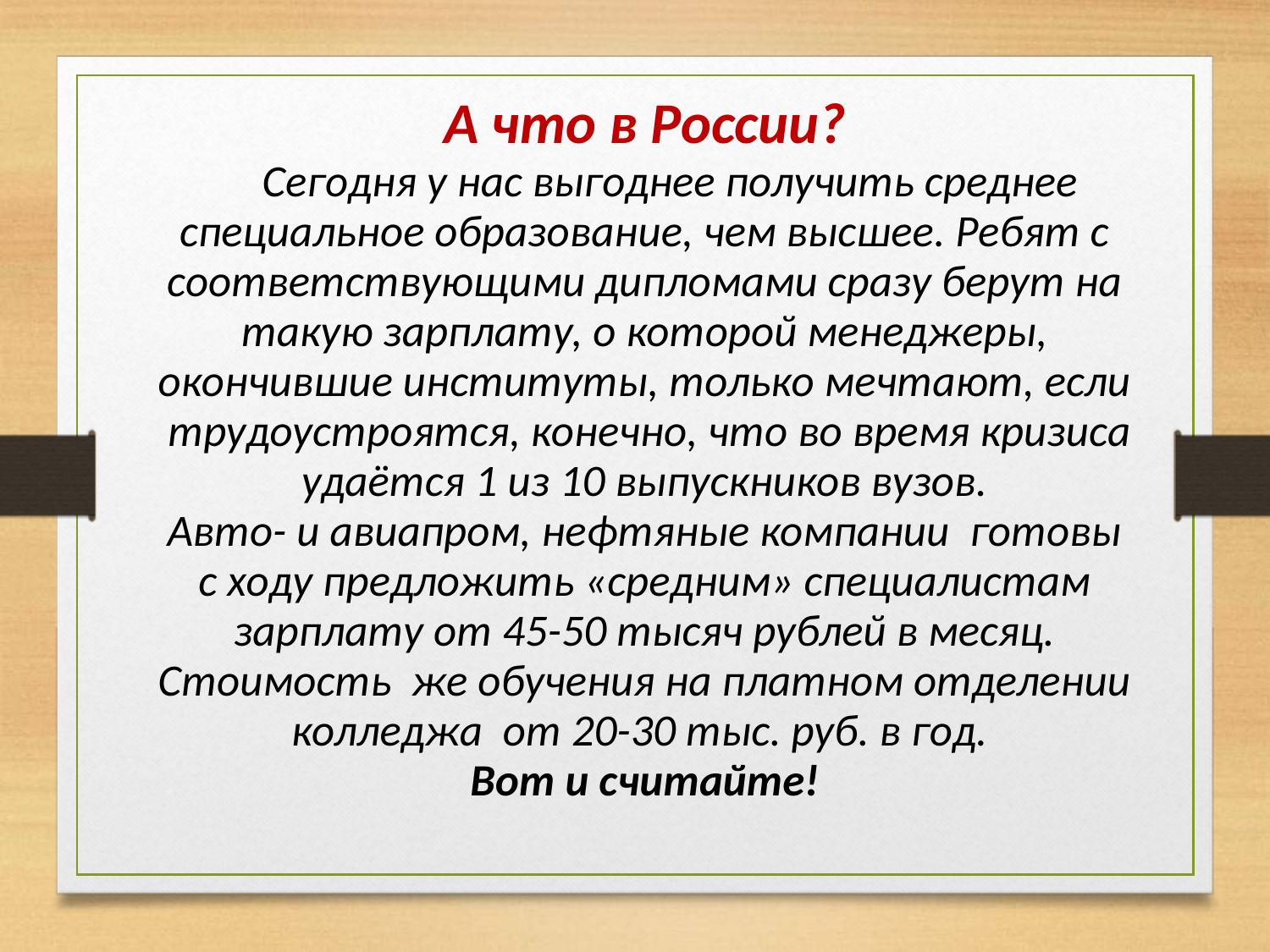

А что в России?
     Сегодня у нас выгоднее получить среднее специальное образование, чем высшее. Ребят с соответствующими дипломами сразу берут на такую зарплату, о которой менеджеры, окончившие институты, только мечтают, если  трудоустроятся, конечно, что во время кризиса удаётся 1 из 10 выпускников вузов.
Авто- и авиапром, нефтяные компании  готовы с ходу предложить «средним» специалистам зарплату от 45-50 тысяч рублей в месяц. Стоимость  же обучения на платном отделении колледжа  от 20-30 тыс. руб. в год.
Вот и считайте!